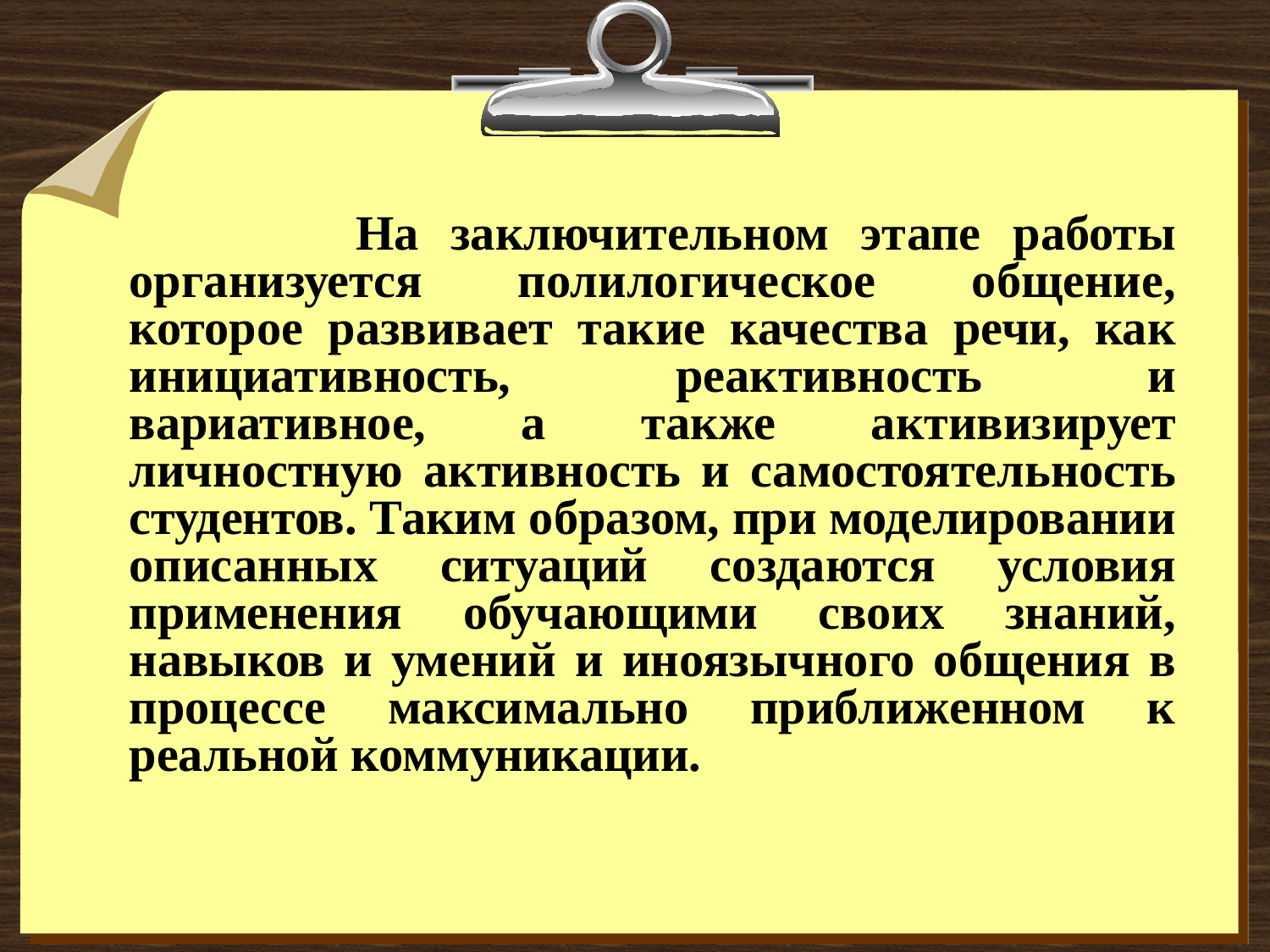

На заключительном этапе работы организуется полилогическое общение, которое развивает такие качества речи, как инициативность, реактивность и вариативное, а также активизирует личностную активность и самостоятельность студентов. Таким образом, при моделировании описанных ситуаций создаются условия применения обучающими своих знаний, навыков и умений и иноязычного общения в процессе максимально приближенном к реальной коммуникации.